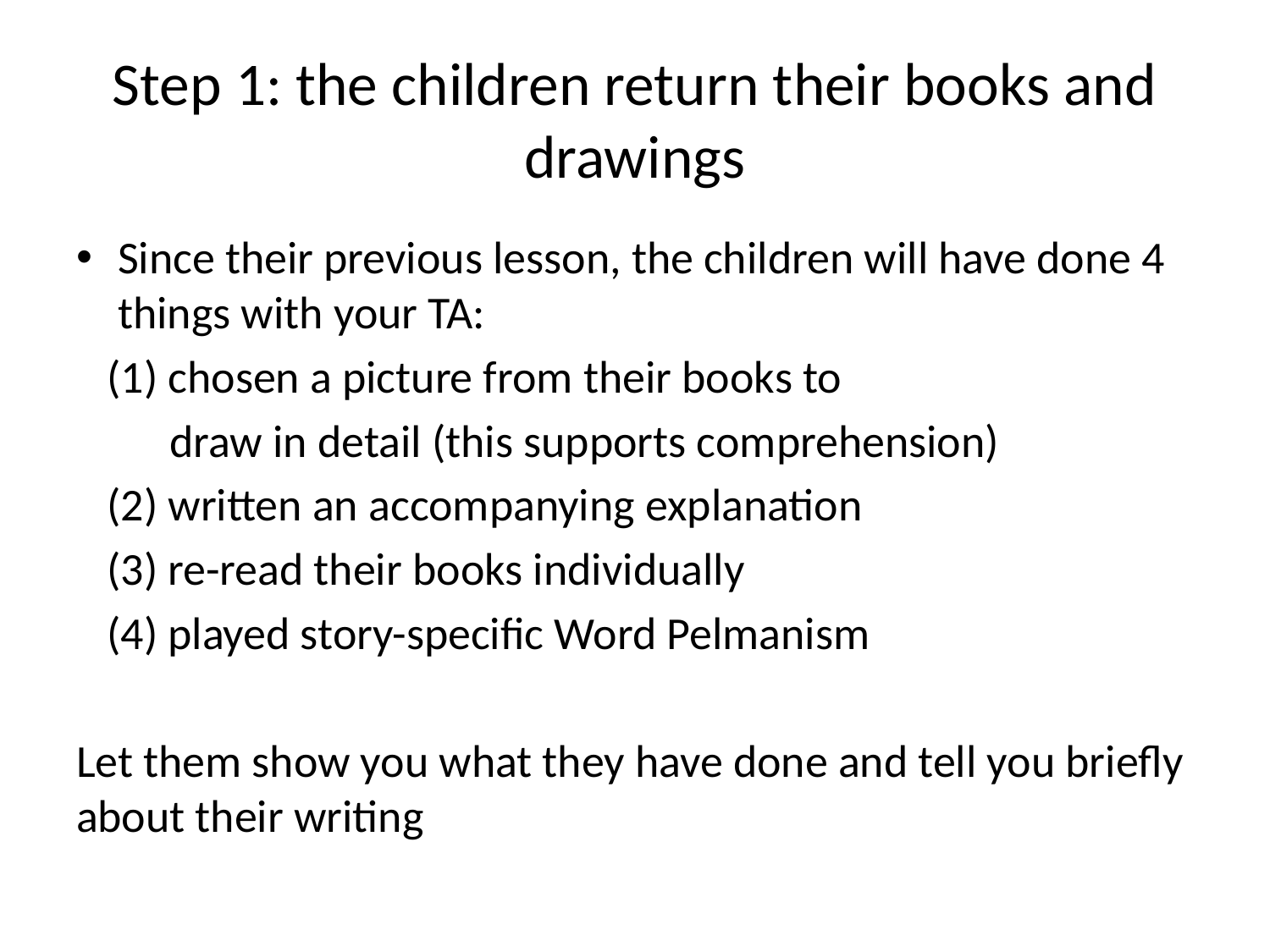

# Step 1: the children return their books and drawings
Since their previous lesson, the children will have done 4 things with your TA:
   (1) chosen a picture from their books to
         draw in detail (this supports comprehension)
   (2) written an accompanying explanation
   (3) re-read their books individually
   (4) played story-specific Word Pelmanism

Let them show you what they have done and tell you briefly about their writing